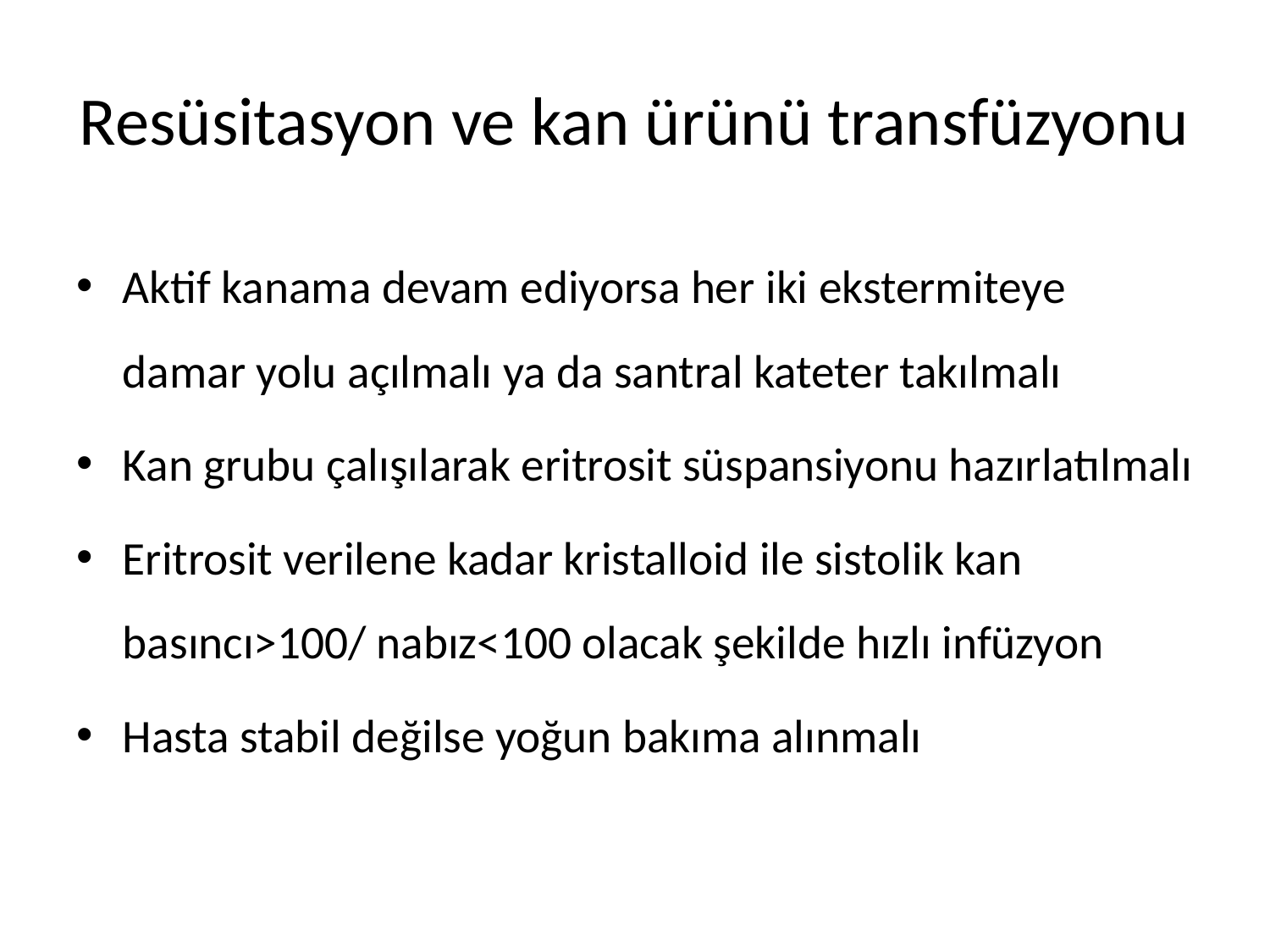

# Resüsitasyon ve kan ürünü transfüzyonu
Aktif kanama devam ediyorsa her iki ekstermiteye damar yolu açılmalı ya da santral kateter takılmalı
Kan grubu çalışılarak eritrosit süspansiyonu hazırlatılmalı
Eritrosit verilene kadar kristalloid ile sistolik kan basıncı>100/ nabız<100 olacak şekilde hızlı infüzyon
Hasta stabil değilse yoğun bakıma alınmalı